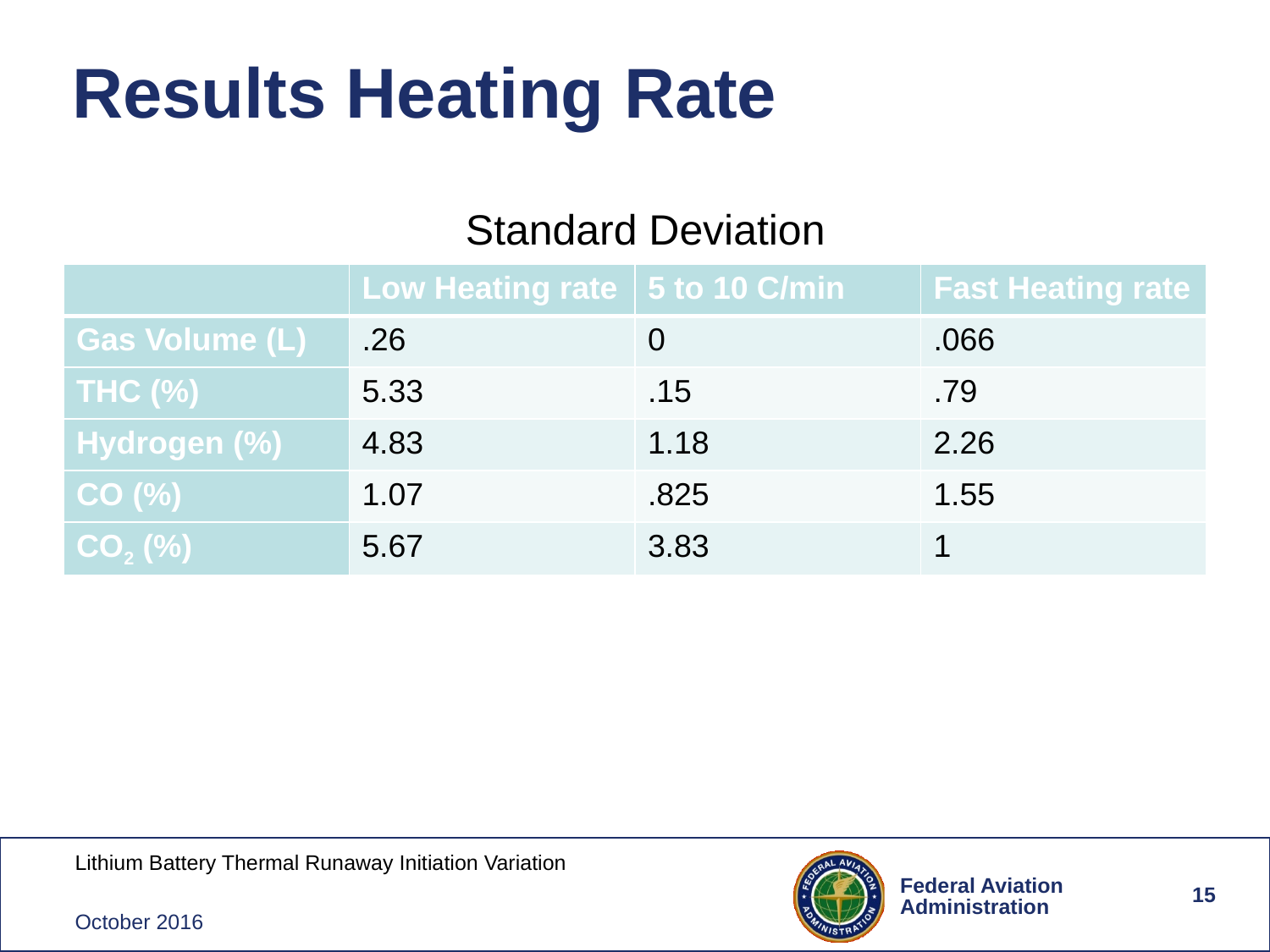

# Results Heating Rate
Standard Deviation
|  | Low Heating rate | 5 to 10 C/min | Fast Heating rate |
| --- | --- | --- | --- |
| Gas Volume (L) | .26 | 0 | .066 |
| THC (%) | 5.33 | .15 | .79 |
| Hydrogen (%) | 4.83 | 1.18 | 2.26 |
| CO (%) | 1.07 | .825 | 1.55 |
| CO2 (%) | 5.67 | 3.83 | 1 |
15